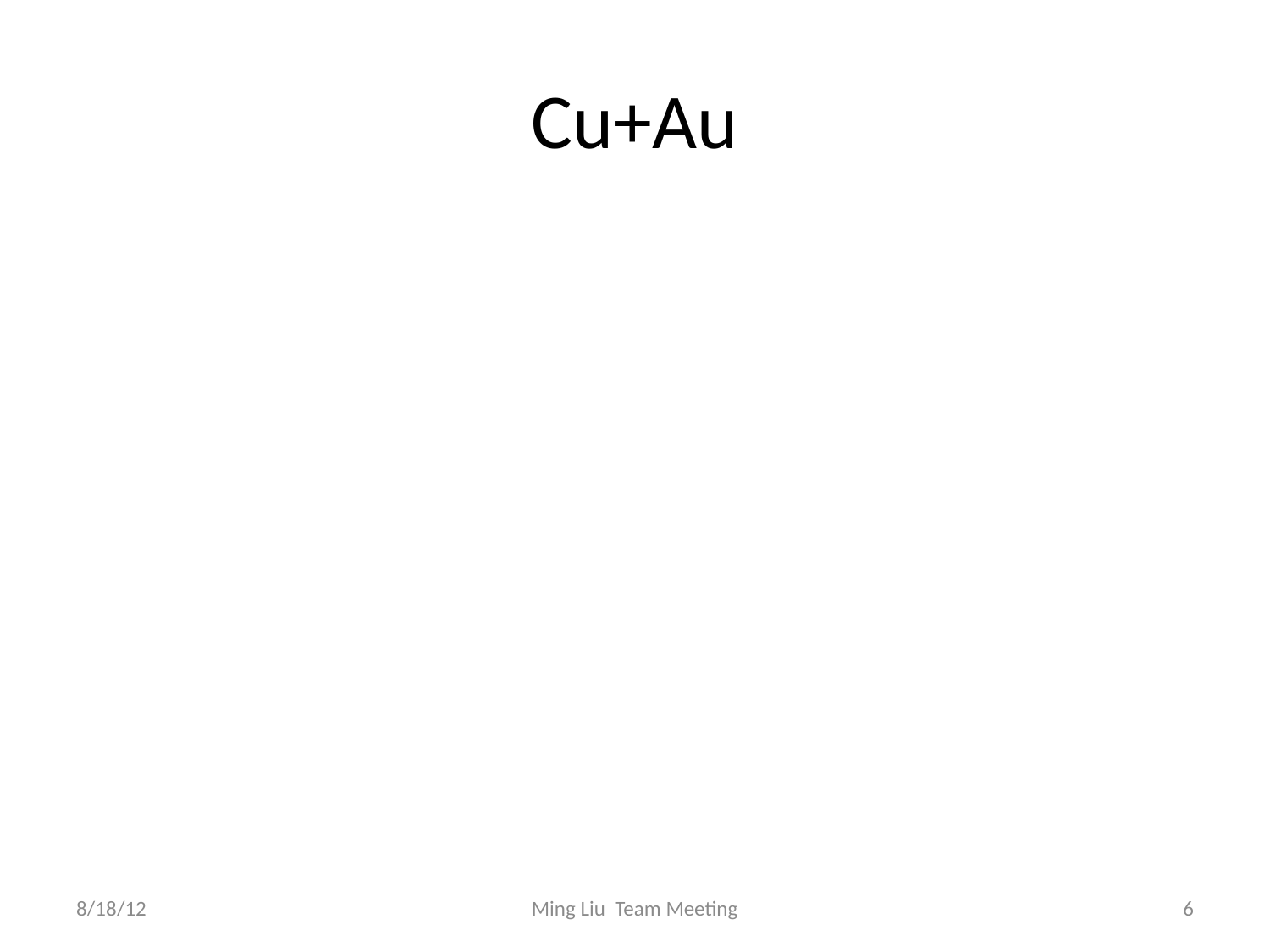

# Cu+Au
8/18/12
Ming Liu  Team Meeting
6